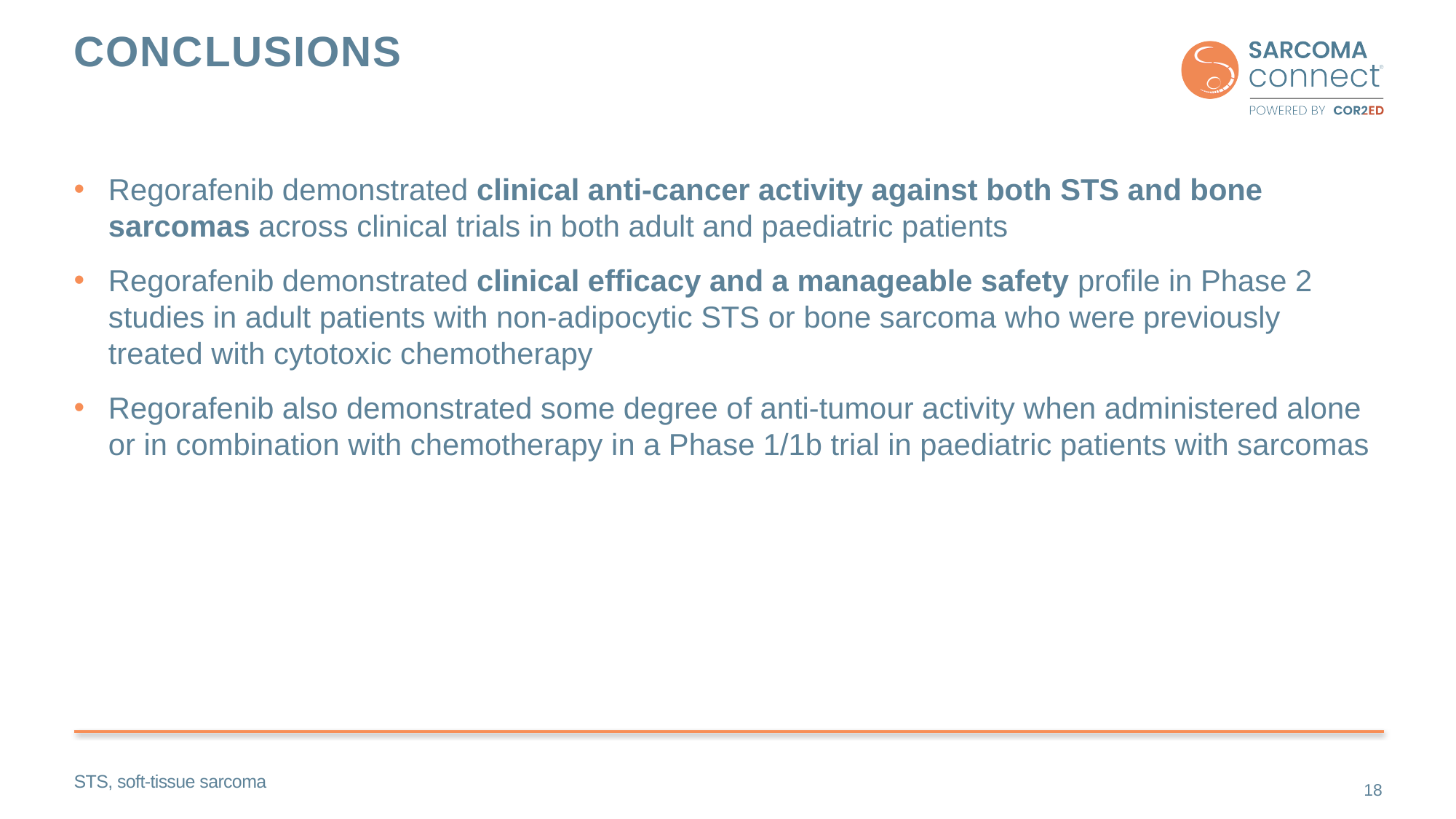

# conclusions
Regorafenib demonstrated clinical anti-cancer activity against both STS and bone sarcomas across clinical trials in both adult and paediatric patients
Regorafenib demonstrated clinical efficacy and a manageable safety profile in Phase 2 studies in adult patients with non-adipocytic STS or bone sarcoma who were previously treated with cytotoxic chemotherapy
Regorafenib also demonstrated some degree of anti-tumour activity when administered alone or in combination with chemotherapy in a Phase 1/1b trial in paediatric patients with sarcomas

STS, soft-tissue sarcoma
18